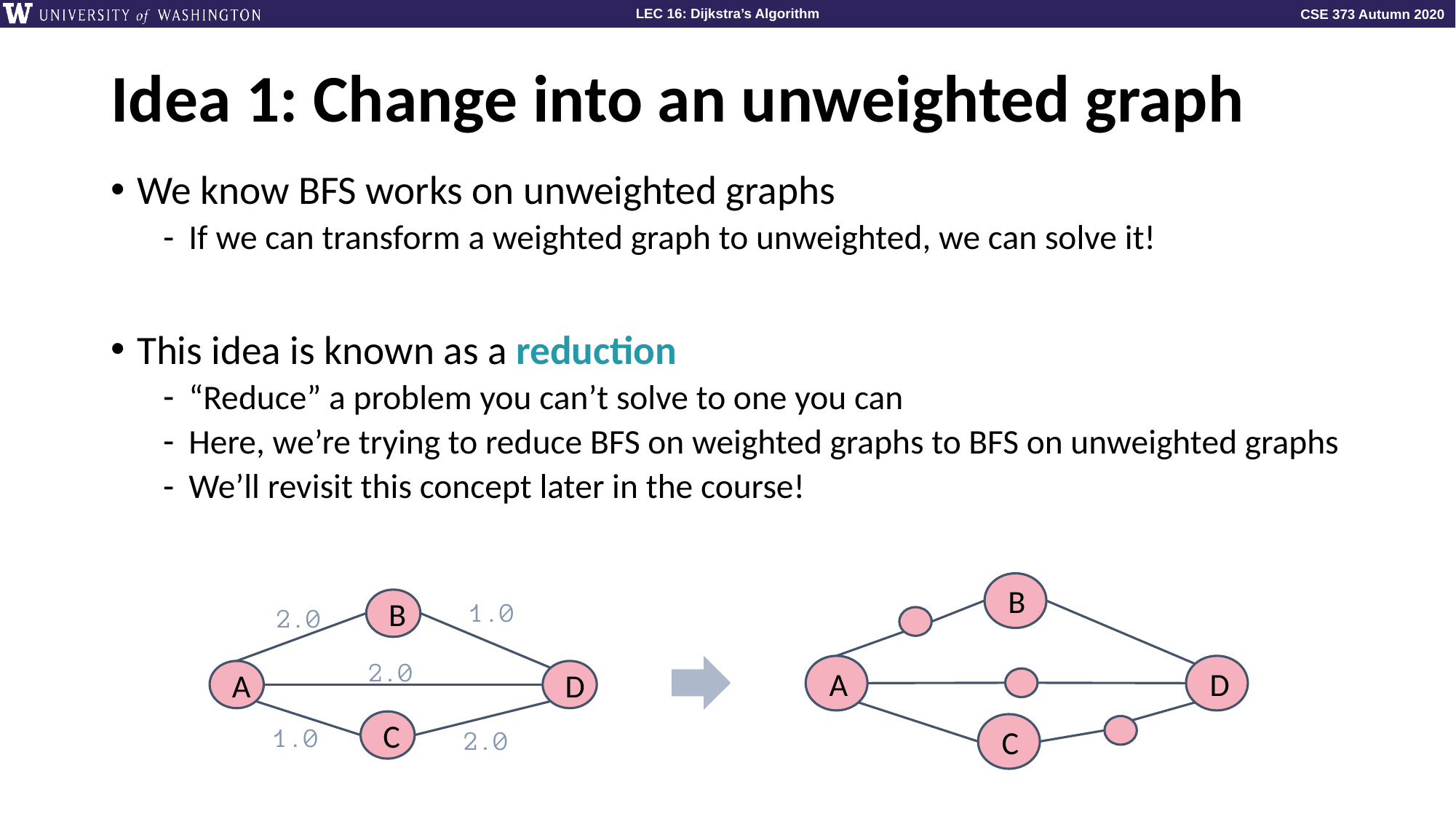

# Idea 1: Change into an unweighted graph
We know BFS works on unweighted graphs
If we can transform a weighted graph to unweighted, we can solve it!

This idea is known as a reduction
“Reduce” a problem you can’t solve to one you can
Here, we’re trying to reduce BFS on weighted graphs to BFS on unweighted graphs
We’ll revisit this concept later in the course!
B

A
D

C

1.0
B
2.0
2.0
A
D
C
1.0
2.0